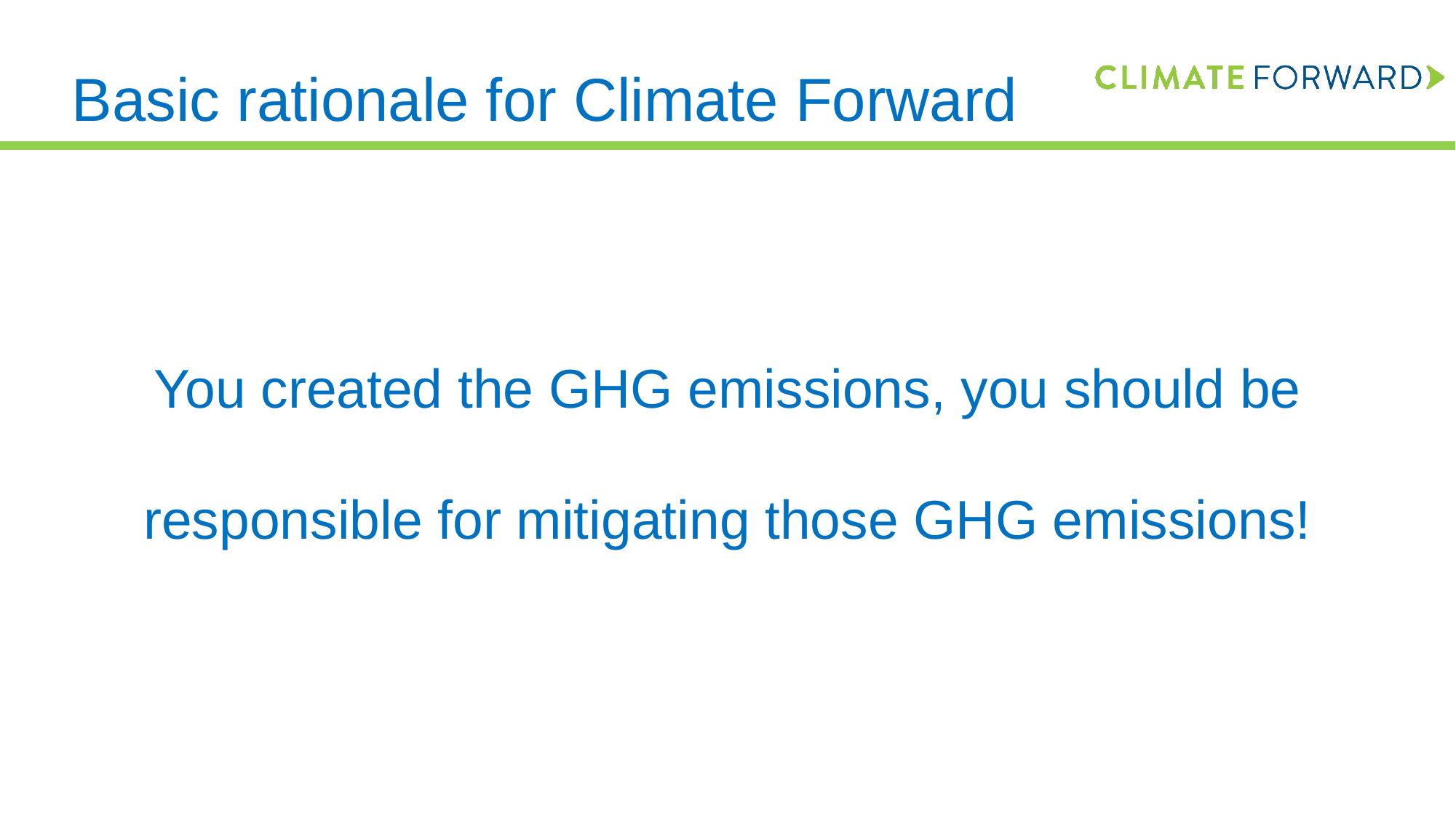

# Basic rationale for Climate Forward

You created the GHG emissions, you should be responsible for mitigating those GHG emissions!